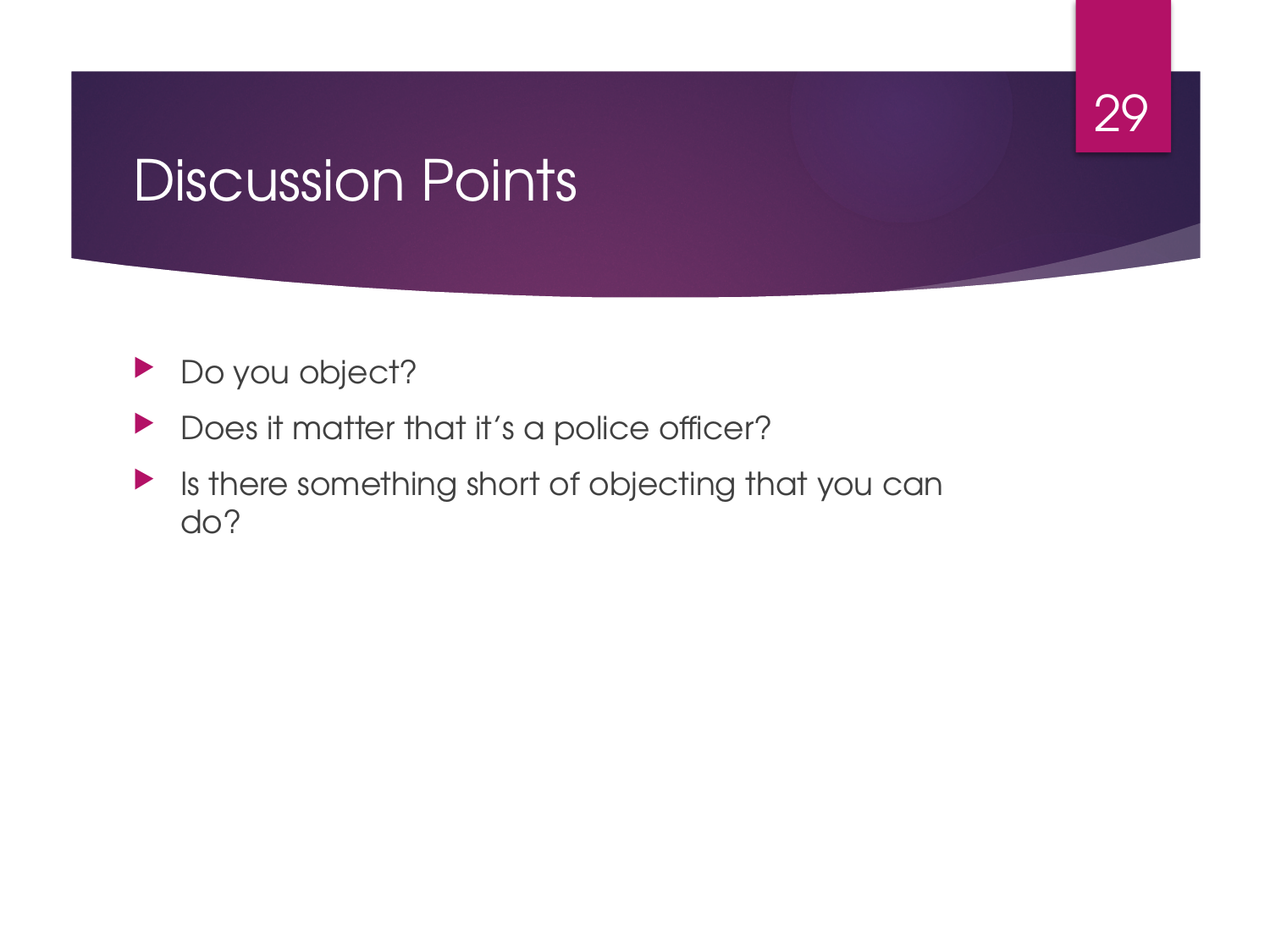

29
# Discussion Points
Do you object?
Does it matter that it’s a police officer?
Is there something short of objecting that you can do?